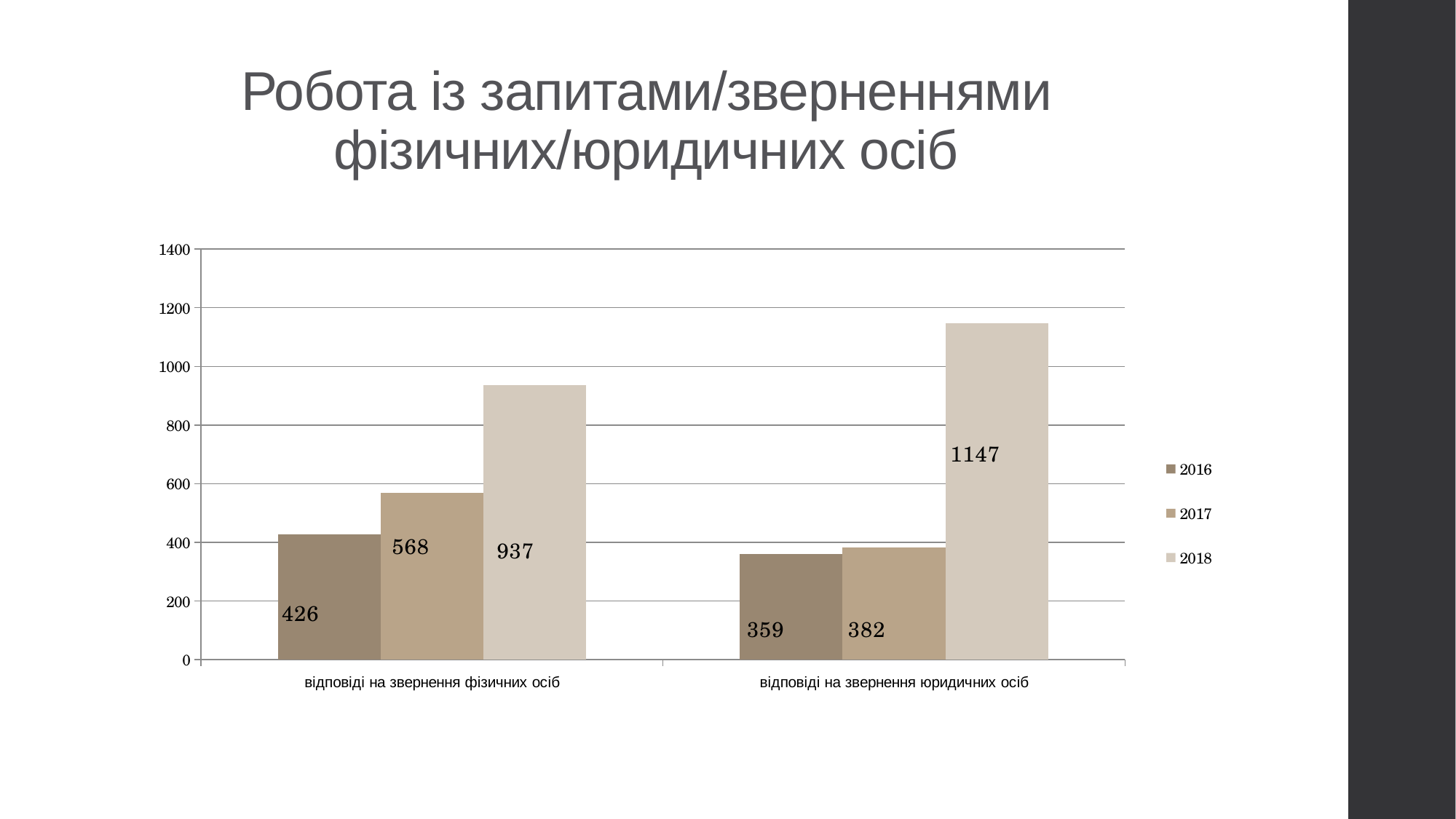

# Робота із запитами/зверненнями фізичних/юридичних осіб

### Chart

| Category | 2016 | 2017 | 2018 |
|---|---|---|---|
| відповіді на звернення фізичних осіб | 426.0 | 568.0 | 937.0 |
| відповіді на звернення юридичних осіб | 359.0 | 382.0 | 1147.0 |